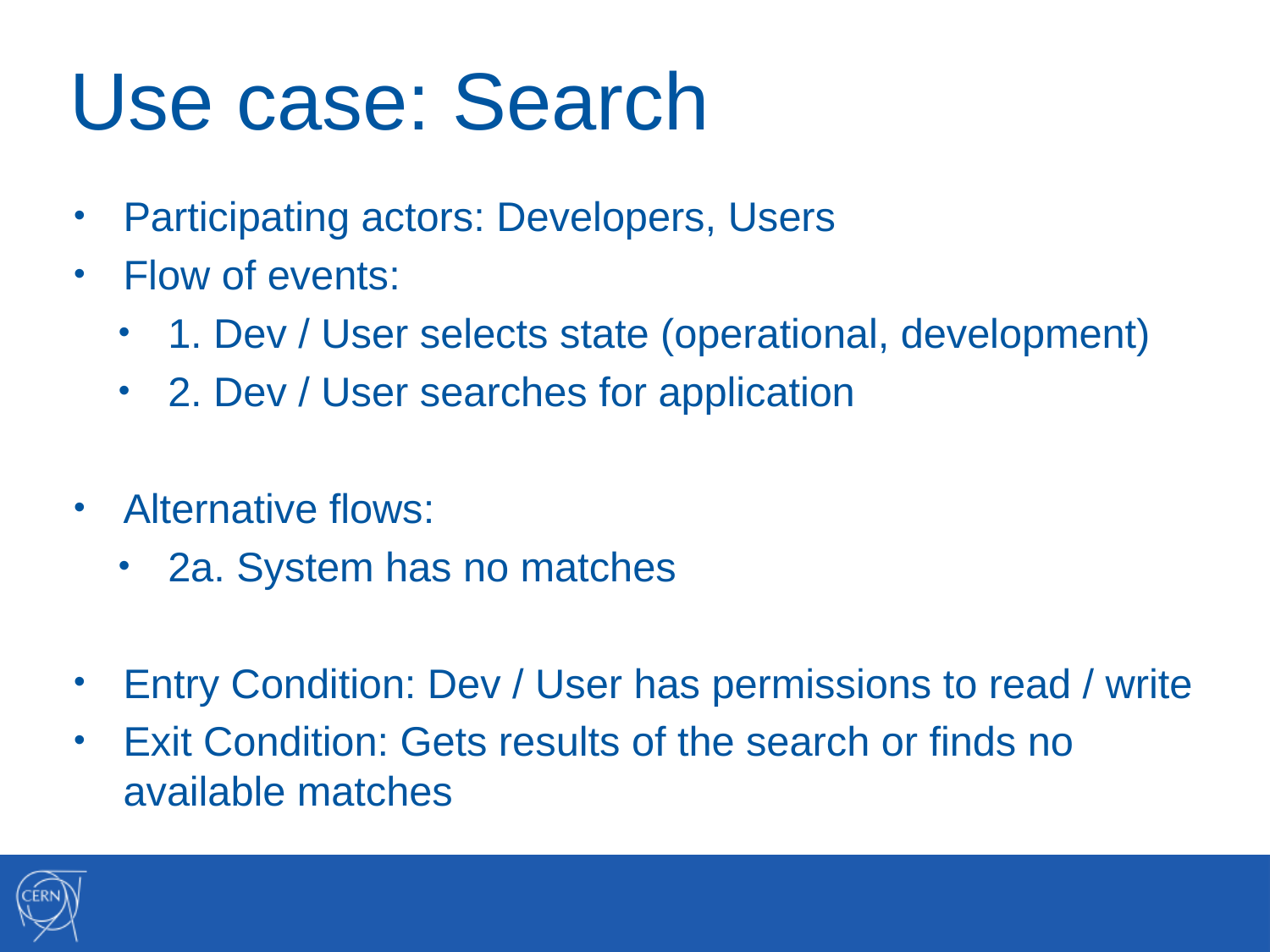

# Use case: Search
Participating actors: Developers, Users
Flow of events:
1. Dev / User selects state (operational, development)
2. Dev / User searches for application

Alternative flows:
2a. System has no matches

Entry Condition: Dev / User has permissions to read / write
Exit Condition: Gets results of the search or finds no available matches
7